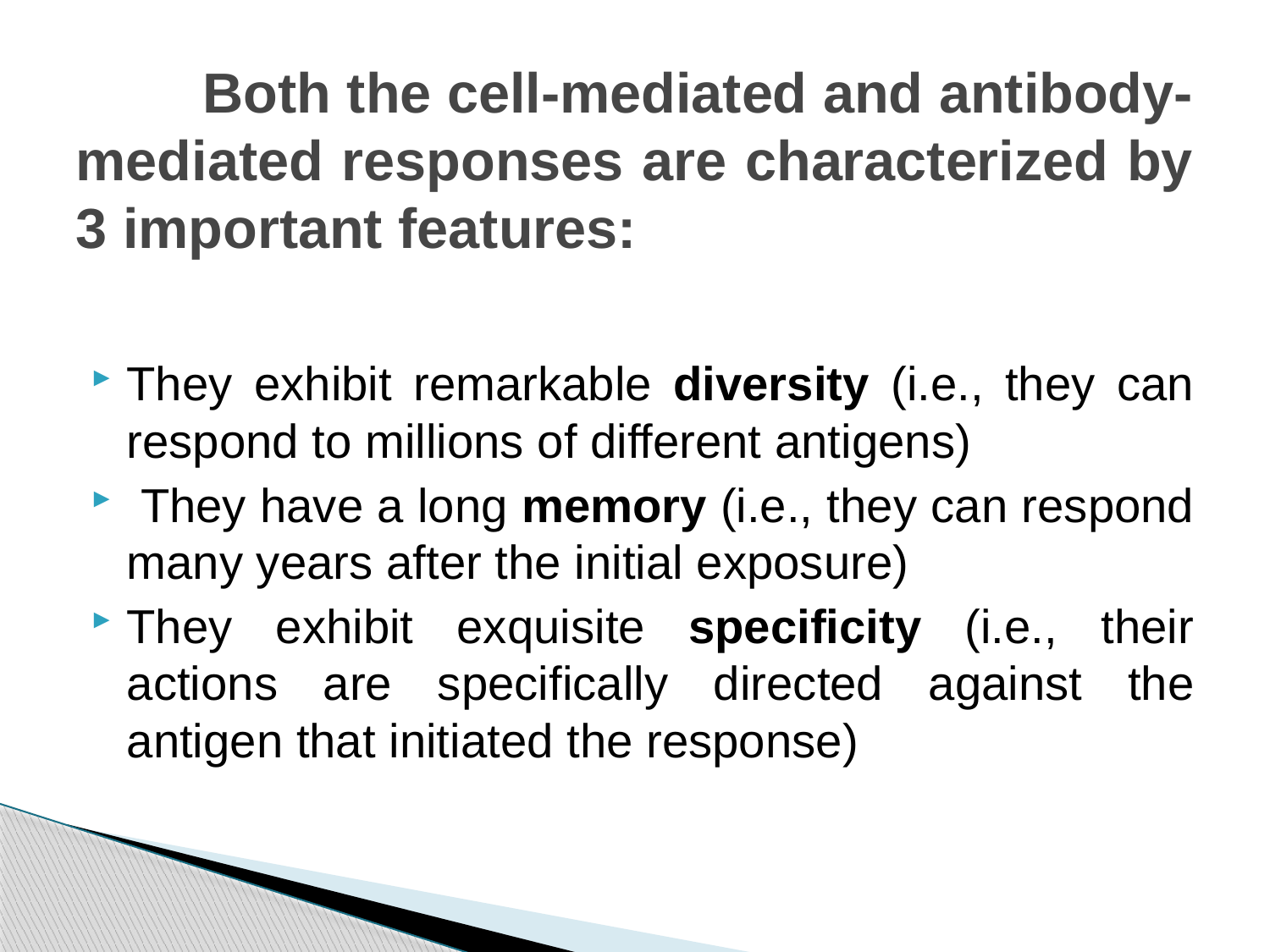

# Both the cell-mediated and antibody-mediated responses are characterized by 3 important features:
They exhibit remarkable diversity (i.e., they can respond to millions of different antigens)
 They have a long memory (i.e., they can respond many years after the initial exposure)
They exhibit exquisite specificity (i.e., their actions are specifically directed against the antigen that initiated the response)